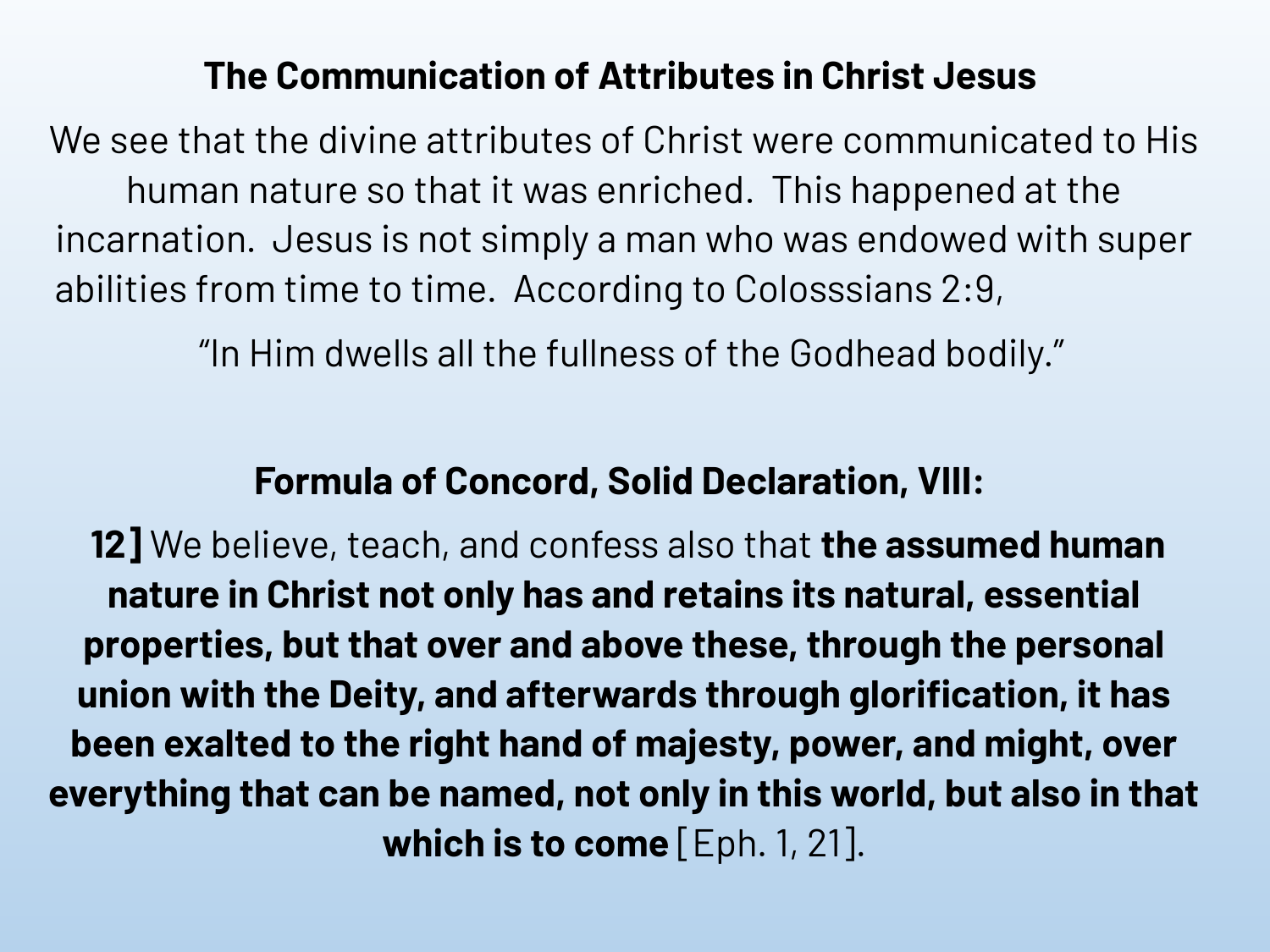

The Communication of Attributes in Christ Jesus
We see that the divine attributes of Christ were communicated to His human nature so that it was enriched.  This happened at the incarnation.  Jesus is not simply a man who was endowed with super abilities from time to time.  According to Colosssians 2:9,
  “In Him dwells all the fullness of the Godhead bodily.”

Formula of Concord, Solid Declaration, VIII:
 12] We believe, teach, and confess also that the assumed human nature in Christ not only has and retains its natural, essential properties, but that over and above these, through the personal union with the Deity, and afterwards through glorification, it has been exalted to the right hand of majesty, power, and might, over everything that can be named, not only in this world, but also in that which is to come [Eph. 1, 21].